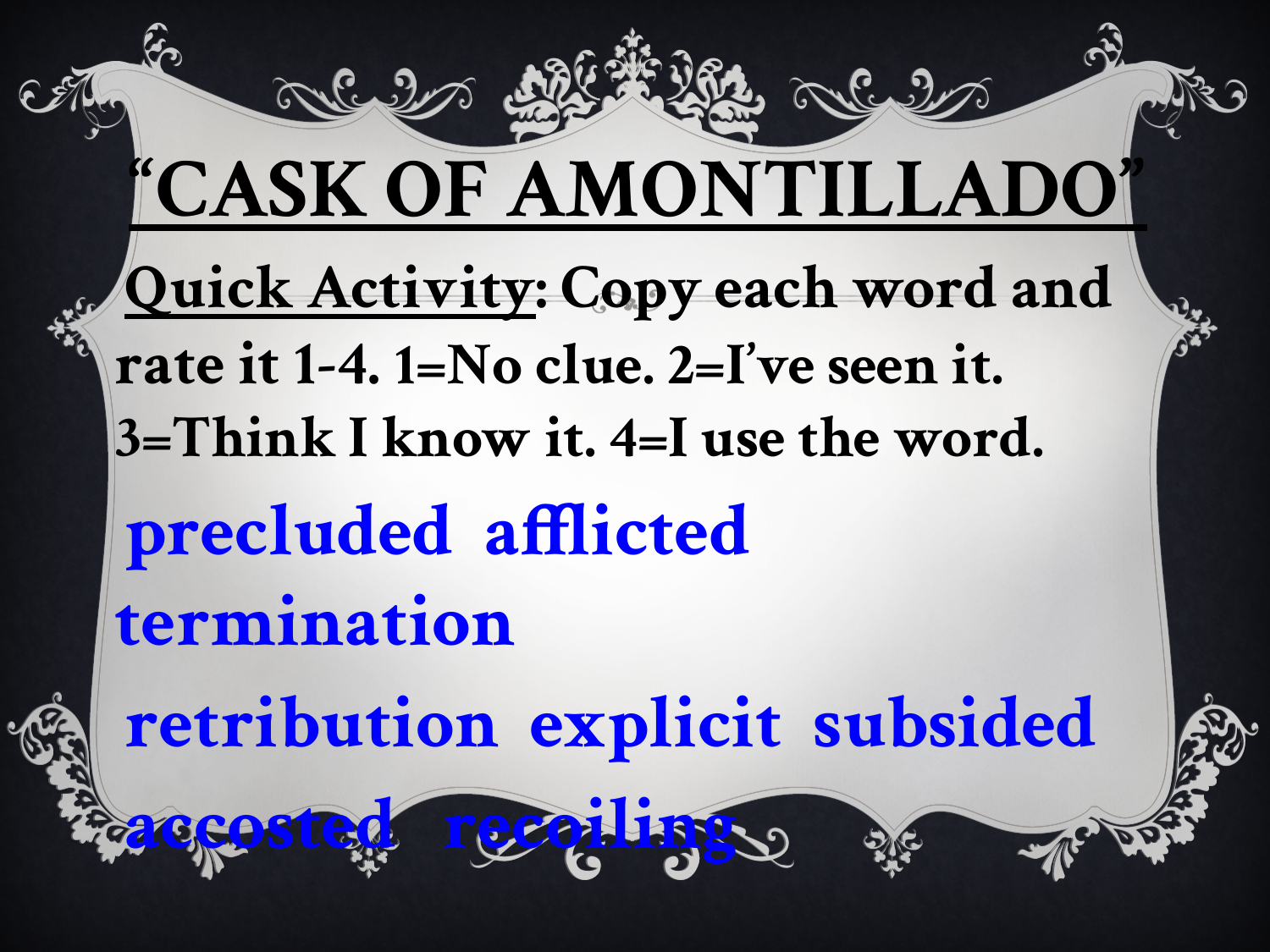

# “Cask of Amontillado”
Quick Activity: Copy each word and rate it 1-4. 1=No clue. 2=I’ve seen it. 3=Think I know it. 4=I use the word.
precluded  afflicted  termination
retribution  explicit  subsided
accosted   recoiling